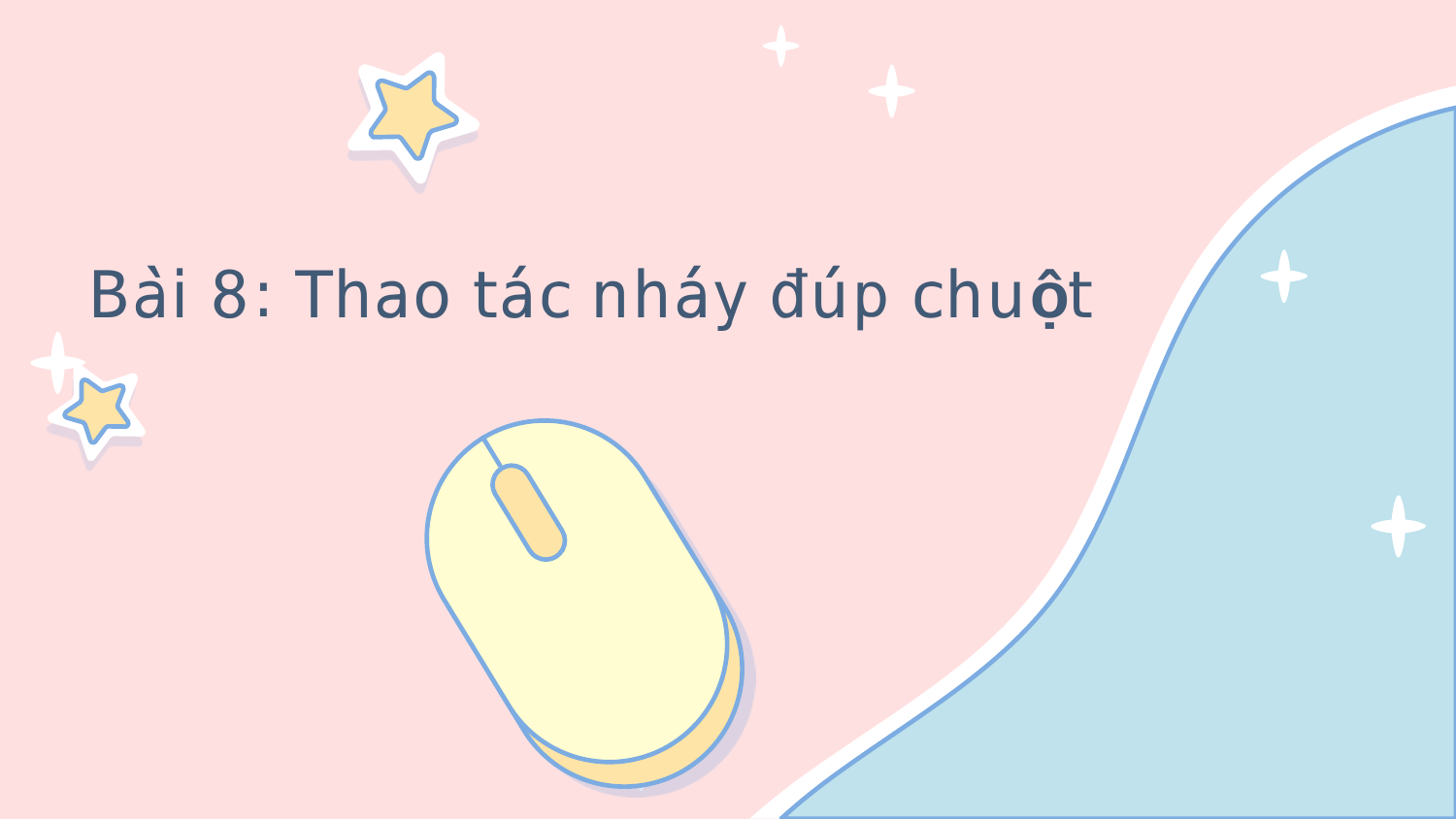

Bài 8: Thao tác nháy đúp chuột